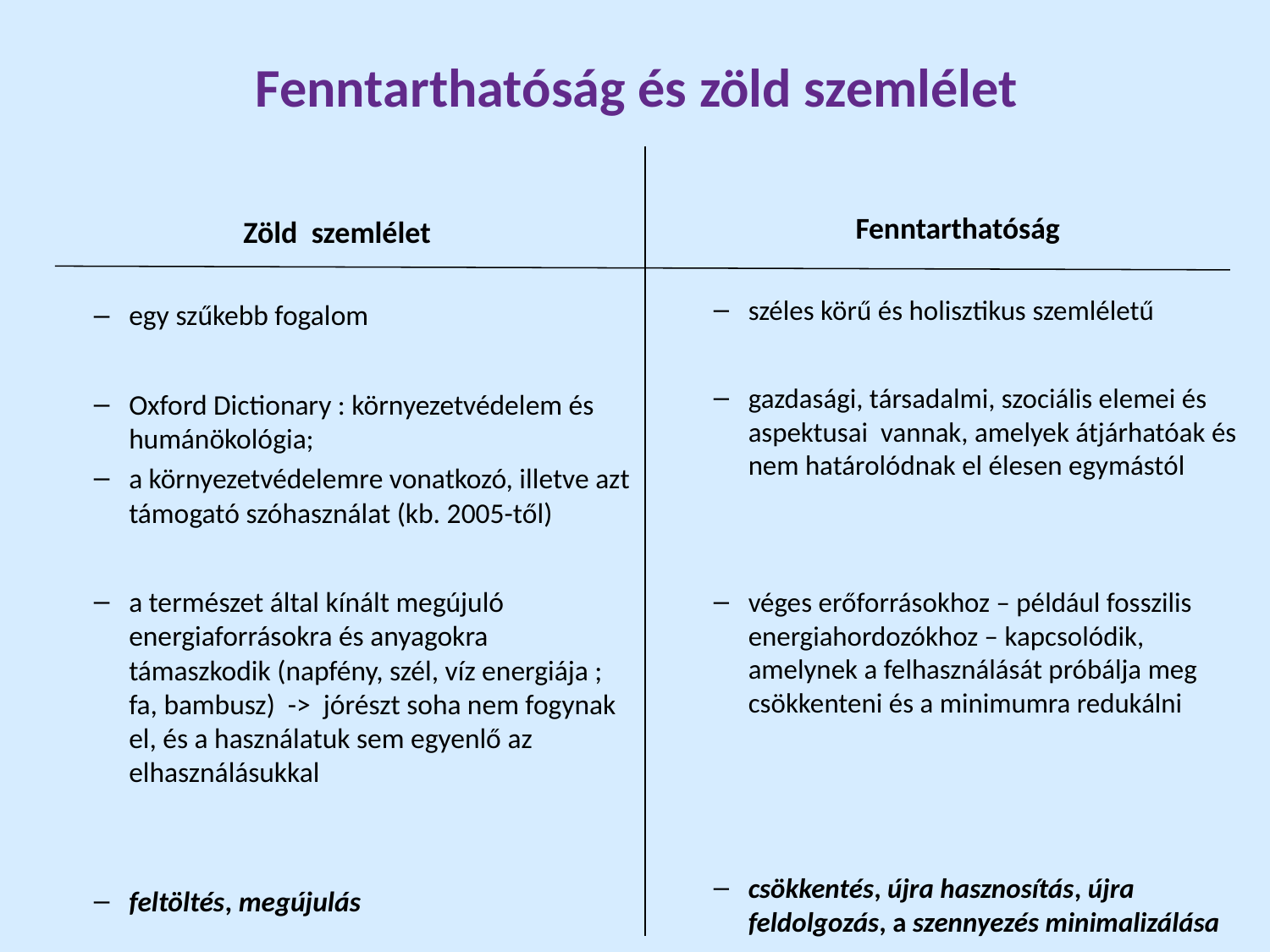

# Fenntarthatóság és zöld szemlélet
Fenntarthatóság

széles körű és holisztikus szemléletű

gazdasági, társadalmi, szociális elemei és aspektusai  vannak, amelyek átjárhatóak és nem határolódnak el élesen egymástól

véges erőforrásokhoz – például fosszilis energiahordozókhoz – kapcsolódik, amelynek a felhasználását próbálja meg csökkenteni és a minimumra redukálni

csökkentés, újra hasznosítás, újra feldolgozás, a szennyezés minimalizálása

Zöld  szemlélet

egy szűkebb fogalom

Oxford Dictionary : környezetvédelem és humánökológia;
a környezetvédelemre vonatkozó, illetve azt támogató szóhasználat (kb. 2005-től)

a természet által kínált megújuló  energiaforrásokra és anyagokra támaszkodik (napfény, szél, víz energiája ; fa, bambusz)  ->  jórészt soha nem fogynak el, és a használatuk sem egyenlő az elhasználásukkal

feltöltés, megújulás